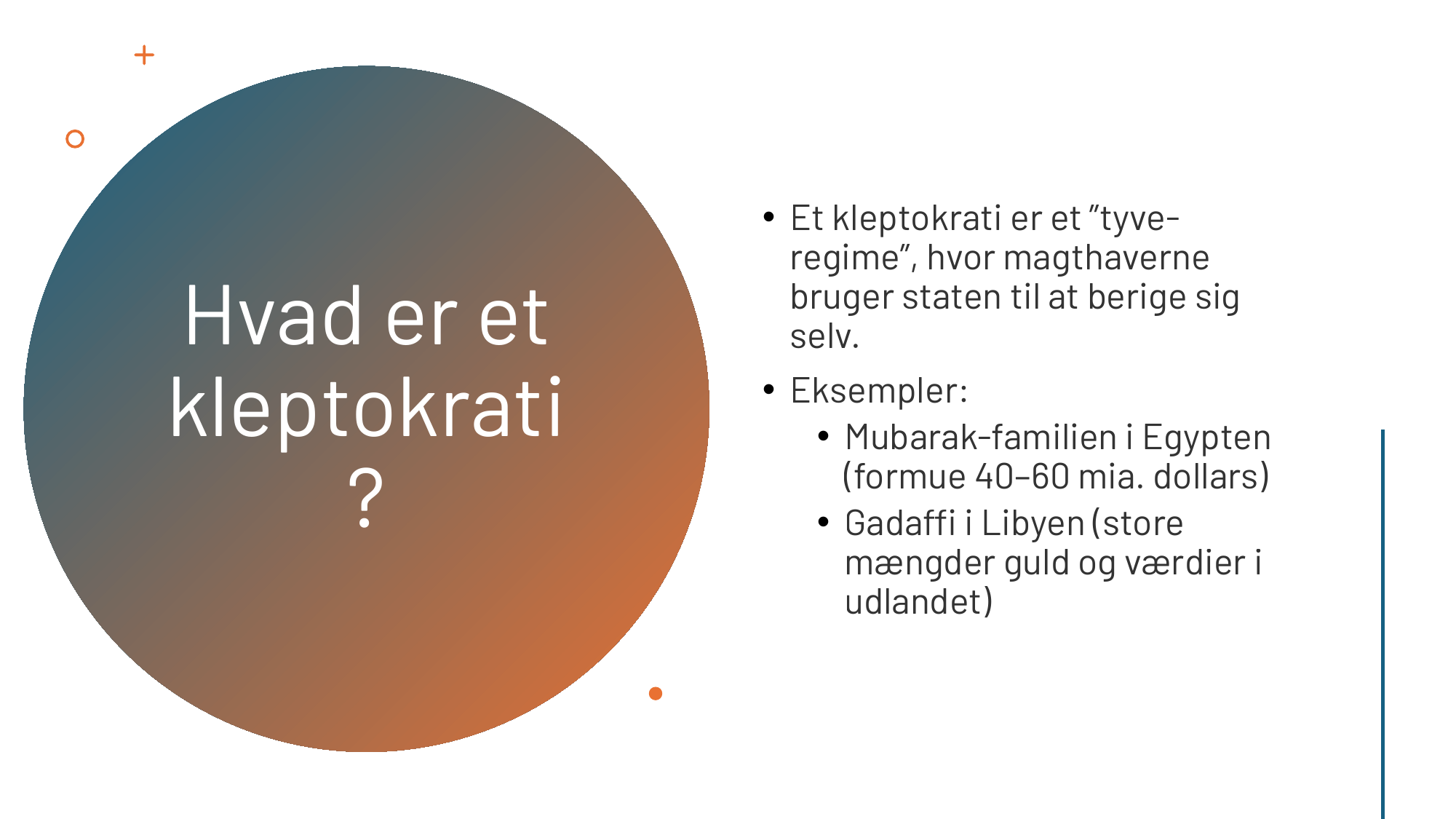

Et kleptokrati er et ”tyve-regime”, hvor magthaverne bruger staten til at berige sig selv.
Eksempler:
Mubarak-familien i Egypten (formue 40–60 mia. dollars)
Gadaffi i Libyen (store mængder guld og værdier i udlandet)

# Hvad er et kleptokrati?